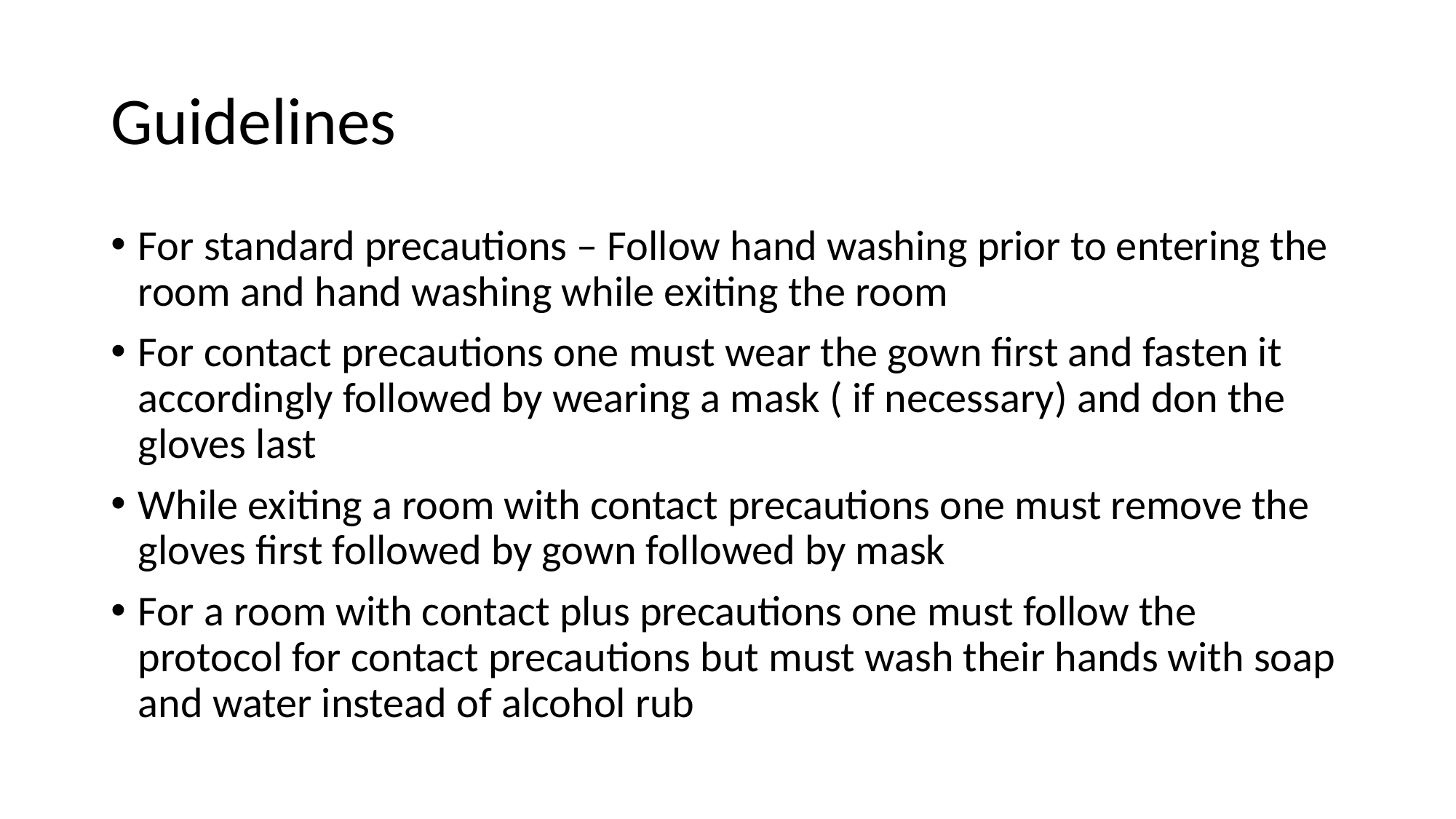

# Guidelines
For standard precautions – Follow hand washing prior to entering the room and hand washing while exiting the room
For contact precautions one must wear the gown first and fasten it accordingly followed by wearing a mask ( if necessary) and don the gloves last
While exiting a room with contact precautions one must remove the gloves first followed by gown followed by mask
For a room with contact plus precautions one must follow the protocol for contact precautions but must wash their hands with soap and water instead of alcohol rub